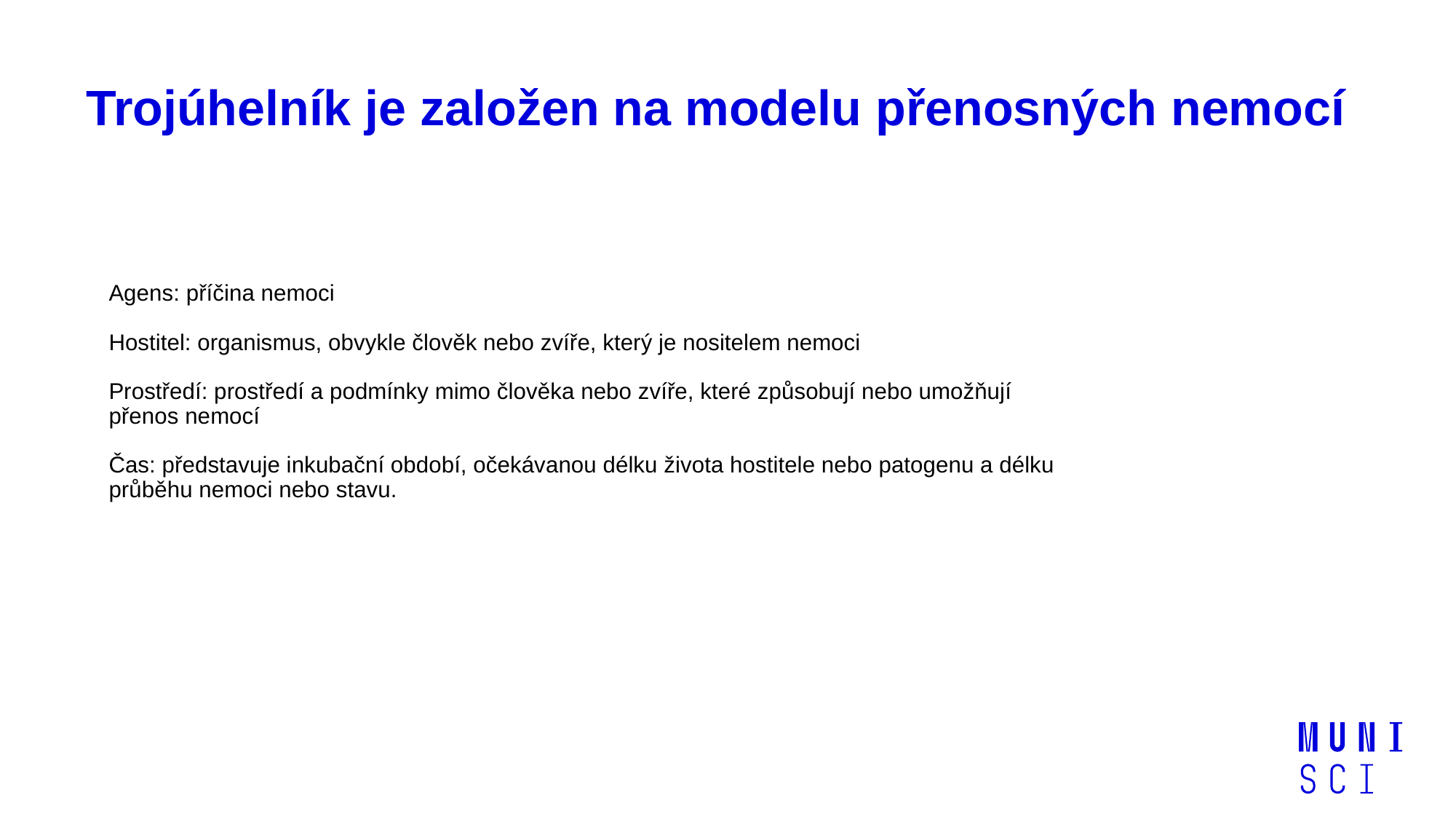

# Trojúhelník je založen na modelu přenosných nemocí
Agens: příčina nemoci
Hostitel: organismus, obvykle člověk nebo zvíře, který je nositelem nemoci
Prostředí: prostředí a podmínky mimo člověka nebo zvíře, které způsobují nebo umožňují přenos nemocí
Čas: představuje inkubační období, očekávanou délku života hostitele nebo patogenu a délku průběhu nemoci nebo stavu.